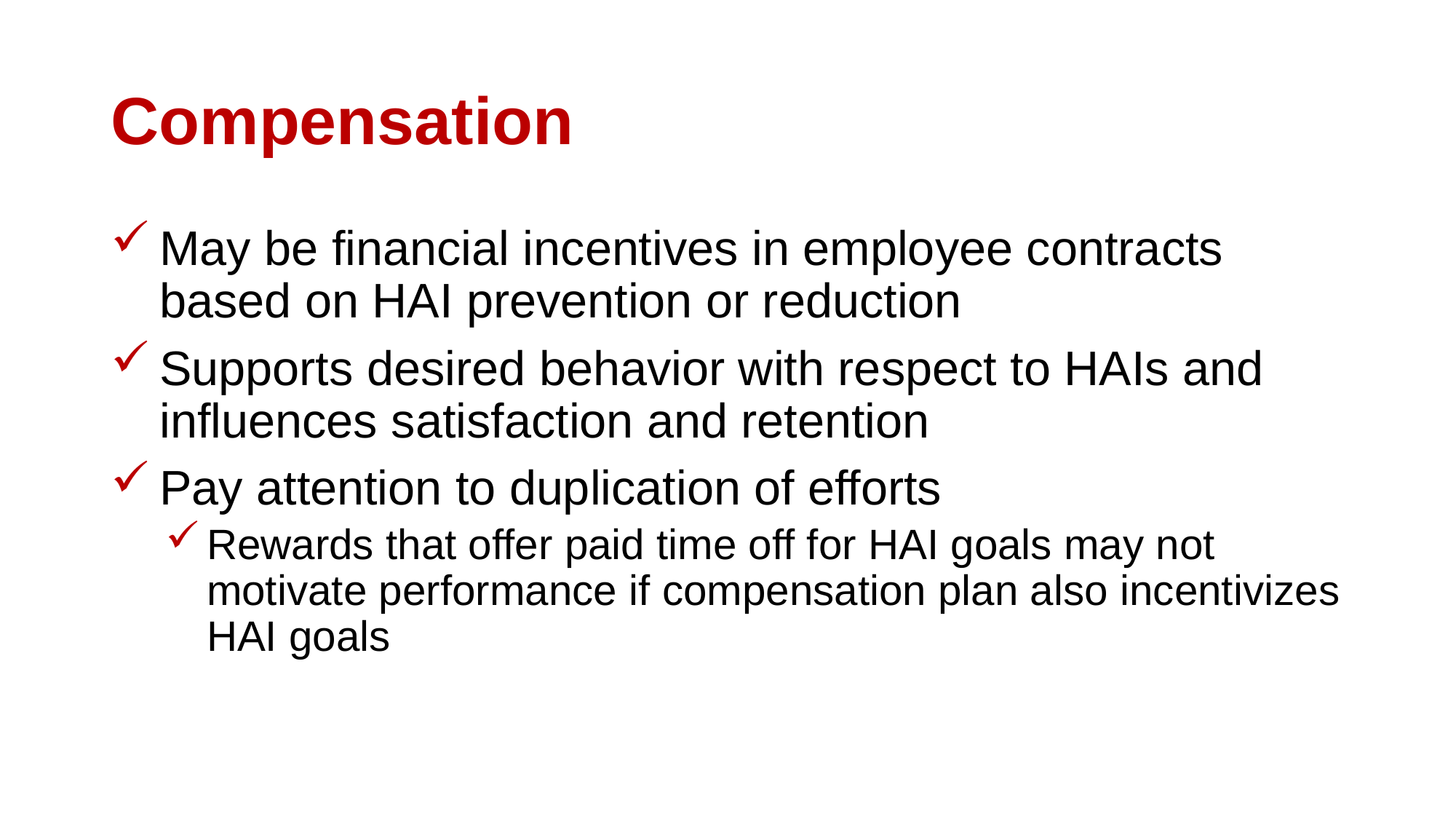

# Compensation
May be financial incentives in employee contracts based on HAI prevention or reduction
Supports desired behavior with respect to HAIs and influences satisfaction and retention
Pay attention to duplication of efforts
Rewards that offer paid time off for HAI goals may not motivate performance if compensation plan also incentivizes HAI goals